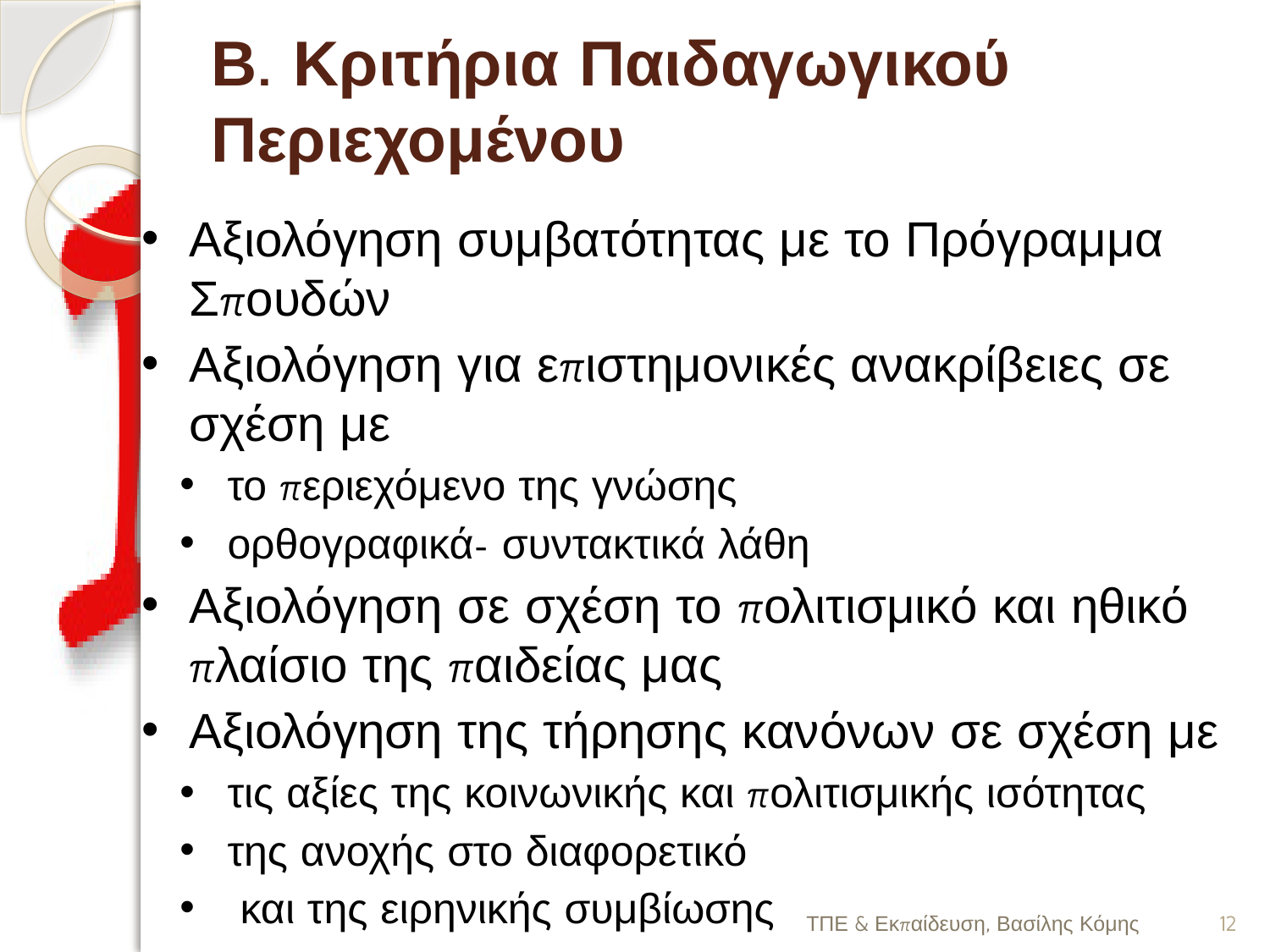

# Β. Κριτήρια Παιδαγωγικού Περιεχομένου
Αξιολόγηση συμβατότητας με το Πρόγραμμα Σπουδών
Αξιολόγηση για επιστημονικές ανακρίβειες σε σχέση με
το περιεχόμενο της γνώσης
ορθογραφικά- συντακτικά λάθη
Αξιολόγηση σε σχέση το πολιτισμικό και ηθικό πλαίσιο της παιδείας μας
Αξιολόγηση της τήρησης κανόνων σε σχέση με
τις αξίες της κοινωνικής και πολιτισμικής ισότητας
της ανοχής στο διαφορετικό
 και της ειρηνικής συμβίωσης

ΤΠΕ & Εκπαίδευση, Βασίλης Κόμης
12